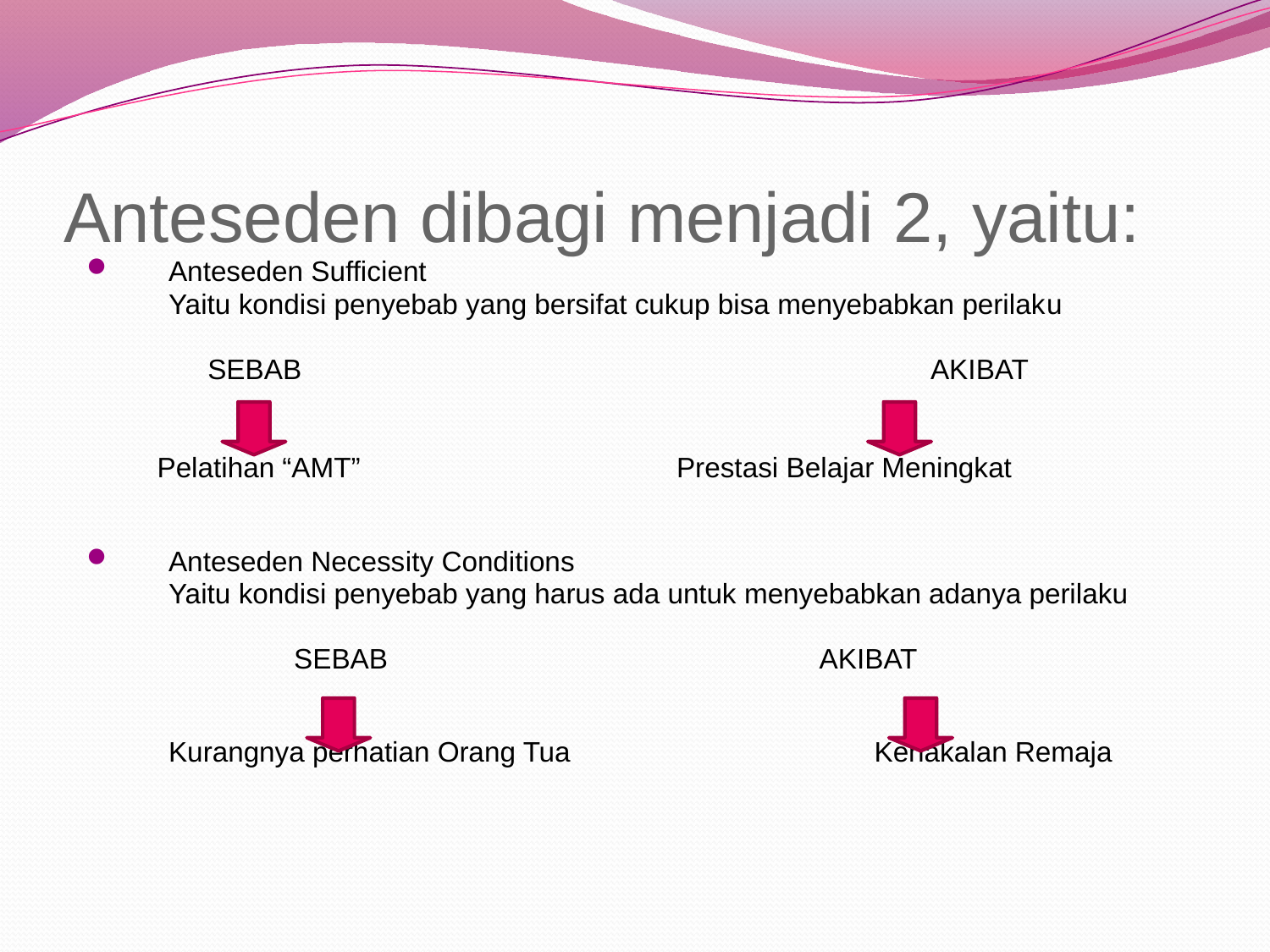

# Anteseden dibagi menjadi 2, yaitu:
Anteseden Sufficient
	Yaitu kondisi penyebab yang bersifat cukup bisa menyebabkan perilaku

	     SEBAB					AKIBAT

         Pelatihan “AMT”			Prestasi Belajar Meningkat

Anteseden Necessity Conditions
	Yaitu kondisi penyebab yang harus ada untuk menyebabkan adanya perilaku

	                SEBAB				  AKIBAT

   	Kurangnya perhatian Orang Tua 		         Kenakalan Remaja